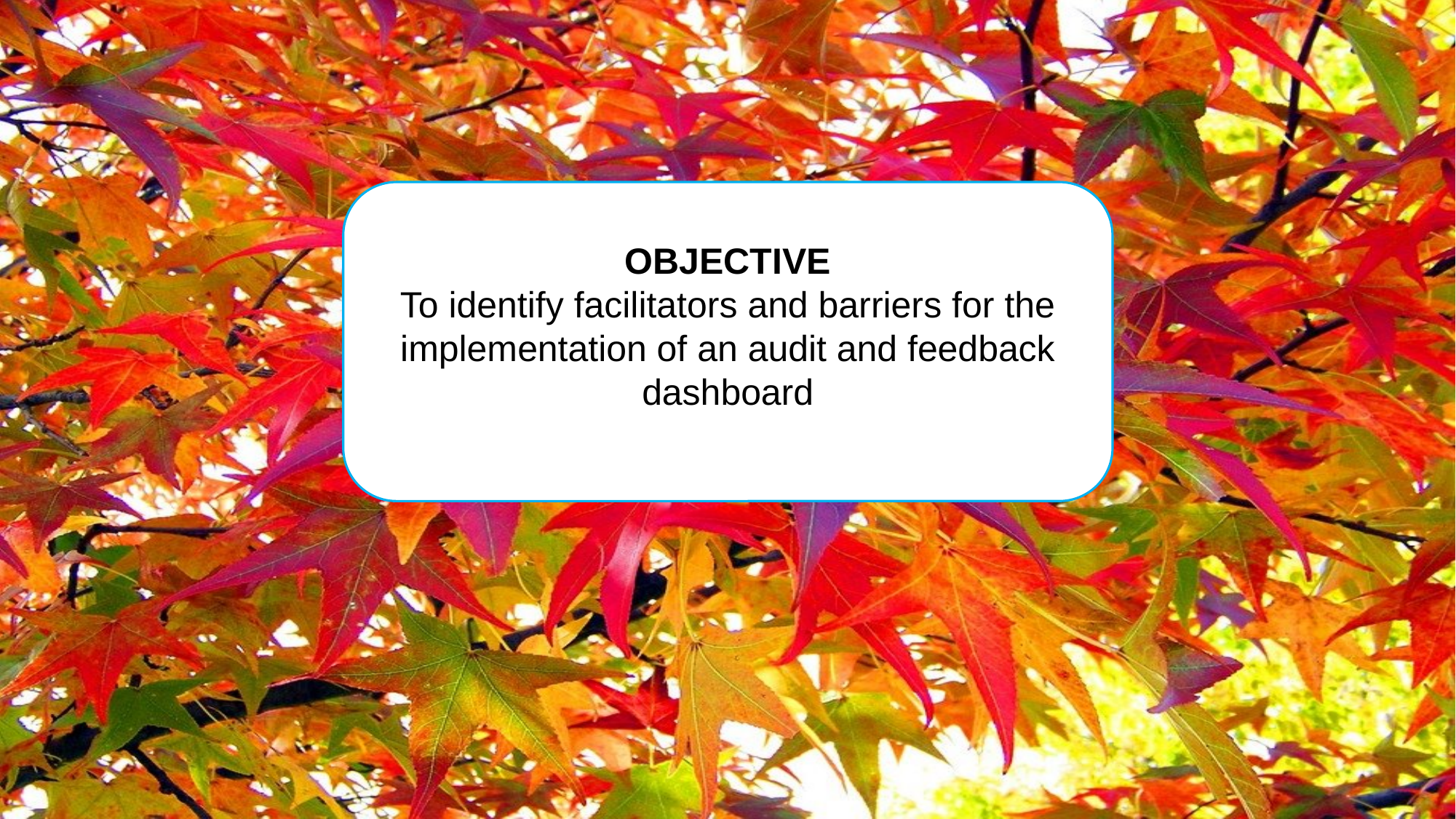

O
OBJECTIVE
To identify facilitators and barriers for the implementation of an audit and feedback dashboard